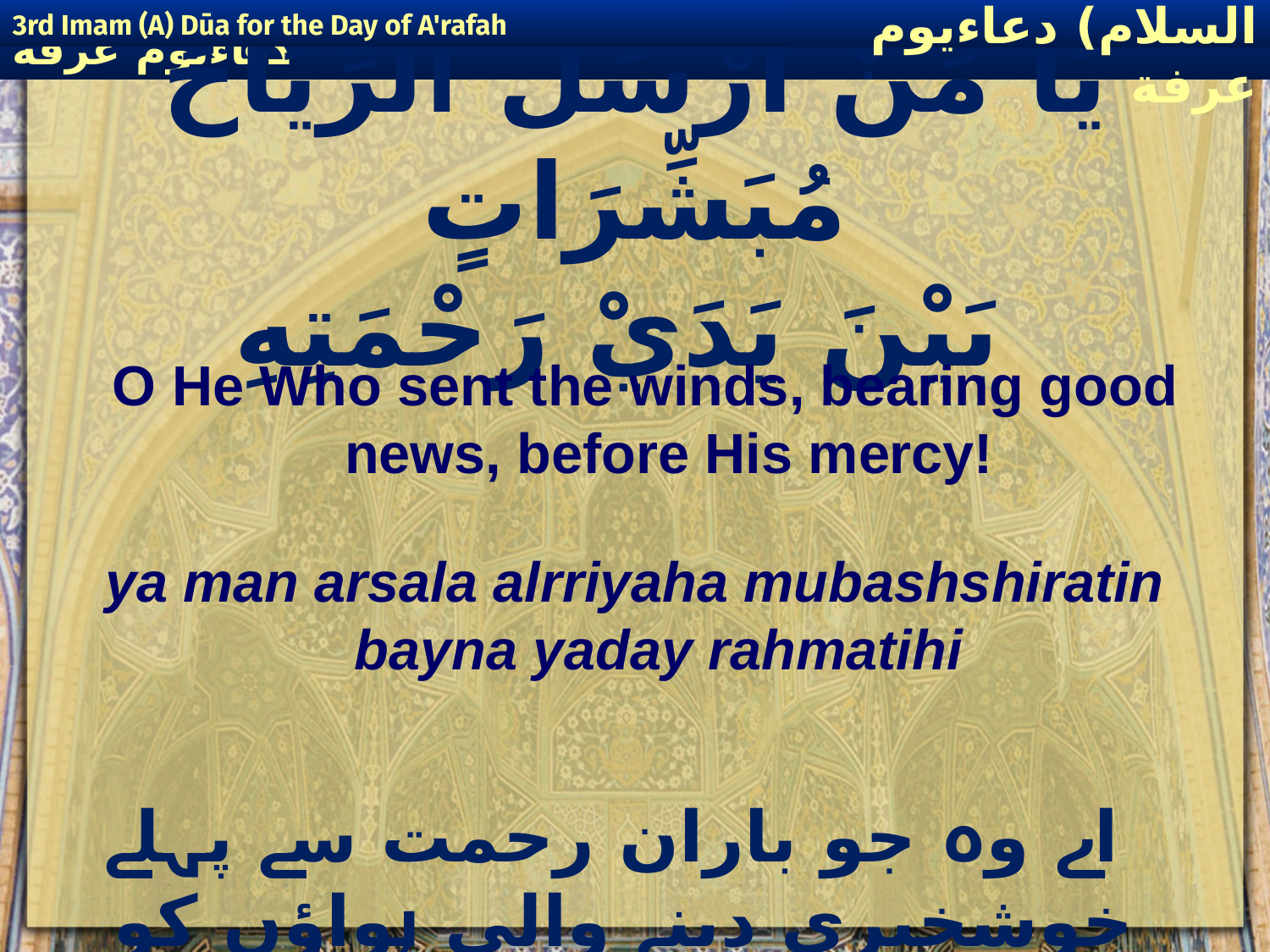

3rd Imam (A) Dūa for the Day of A'rafah
إمام حسين(عليه السلام) دعاءيوم عرفة
# يَا مَنْ ارْسَلَ ٱلرِّيَاحَ مُبَشِّرَاتٍ بَيْنَ يَدَيْ رَحْمَتِهِ
O He Who sent the winds, bearing good news, before His mercy!
ya man arsala alrriyaha mubashshiratin bayna yaday rahmatihi
 اے وہ جو باران رحمت سے پہلے خوشخبری دینے والی ہواؤں کو بھیجتا ہے